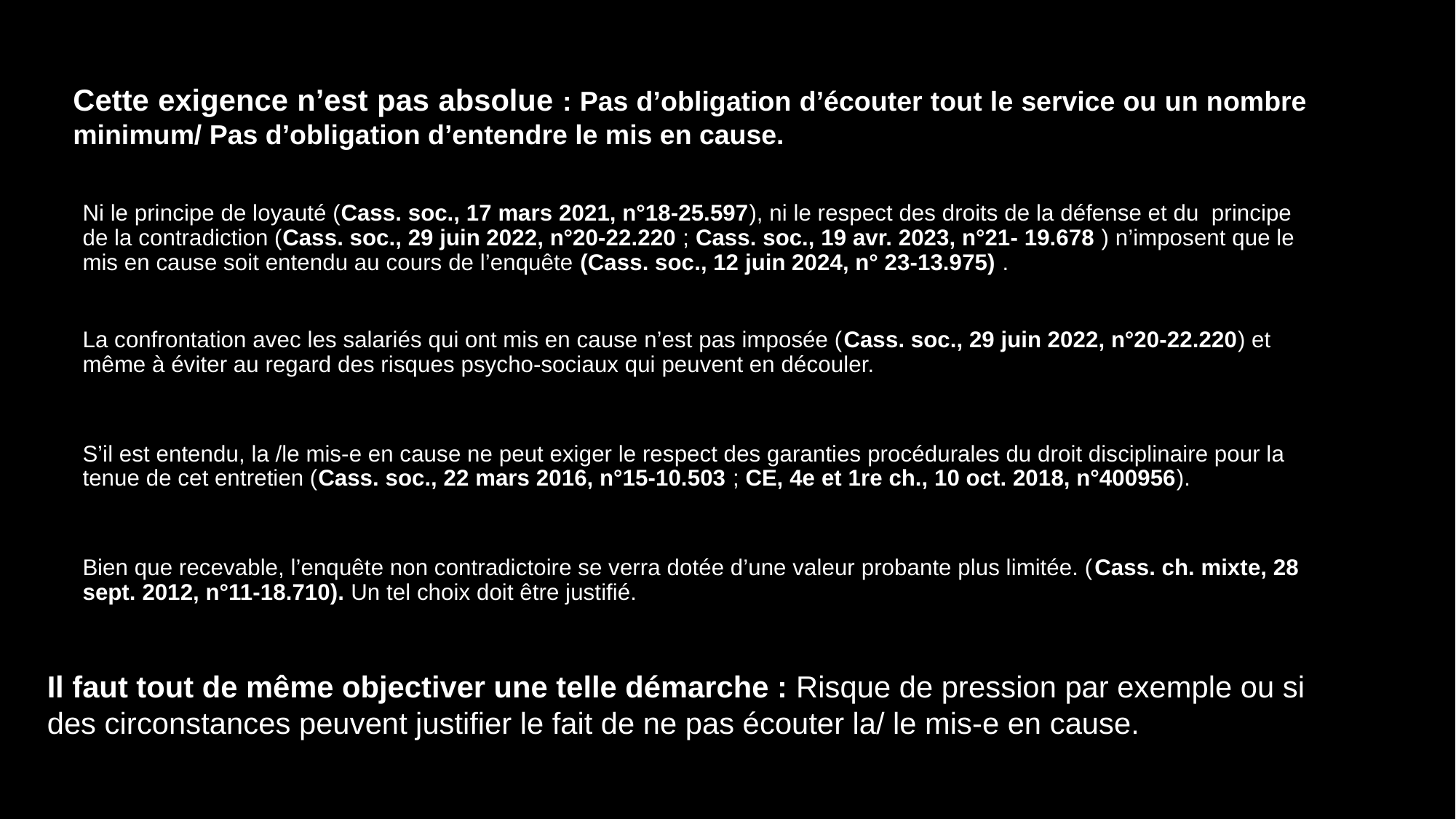

Cette exigence n’est pas absolue : Pas d’obligation d’écouter tout le service ou un nombre minimum/ Pas d’obligation d’entendre le mis en cause.

Ni le principe de loyauté (Cass. soc., 17 mars 2021, n°18-25.597), ni le respect des droits de la défense et du  principe de la contradiction (Cass. soc., 29 juin 2022, n°20-22.220 ; Cass. soc., 19 avr. 2023, n°21- 19.678 ) n’imposent que le mis en cause soit entendu au cours de l’enquête (Cass. soc., 12 juin 2024, n° 23-13.975) .

La confrontation avec les salariés qui ont mis en cause n’est pas imposée (Cass. soc., 29 juin 2022, n°20-22.220) et même à éviter au regard des risques psycho-sociaux qui peuvent en découler.

S’il est entendu, la /le mis-e en cause ne peut exiger le respect des garanties procédurales du droit disciplinaire pour la tenue de cet entretien (Cass. soc., 22 mars 2016, n°15-10.503 ; CE, 4e et 1re ch., 10 oct. 2018, n°400956).

Bien que recevable, l’enquête non contradictoire se verra dotée d’une valeur probante plus limitée. (Cass. ch. mixte, 28 sept. 2012, n°11-18.710). Un tel choix doit être justifié.
Il faut tout de même objectiver une telle démarche : Risque de pression par exemple ou si des circonstances peuvent justifier le fait de ne pas écouter la/ le mis-e en cause.